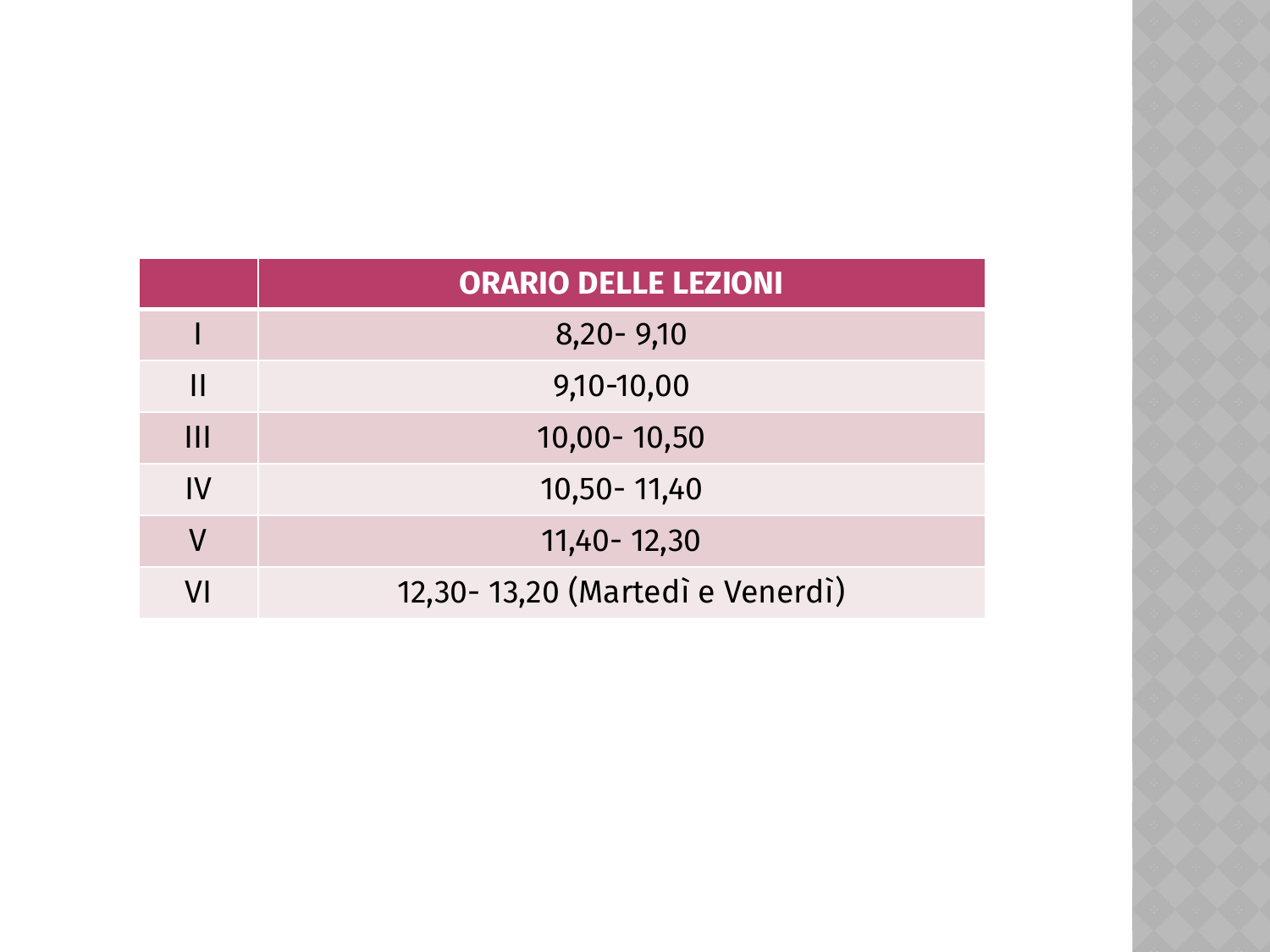

#

|  | ORARIO DELLE LEZIONI |
| --- | --- |
| I | 8,20- 9,10 |
| II | 9,10-10,00 |
| III | 10,00- 10,50 |
| IV | 10,50- 11,40 |
| V | 11,40- 12,30 |
| VI | 12,30- 13,20 (Martedì e Venerdì) |